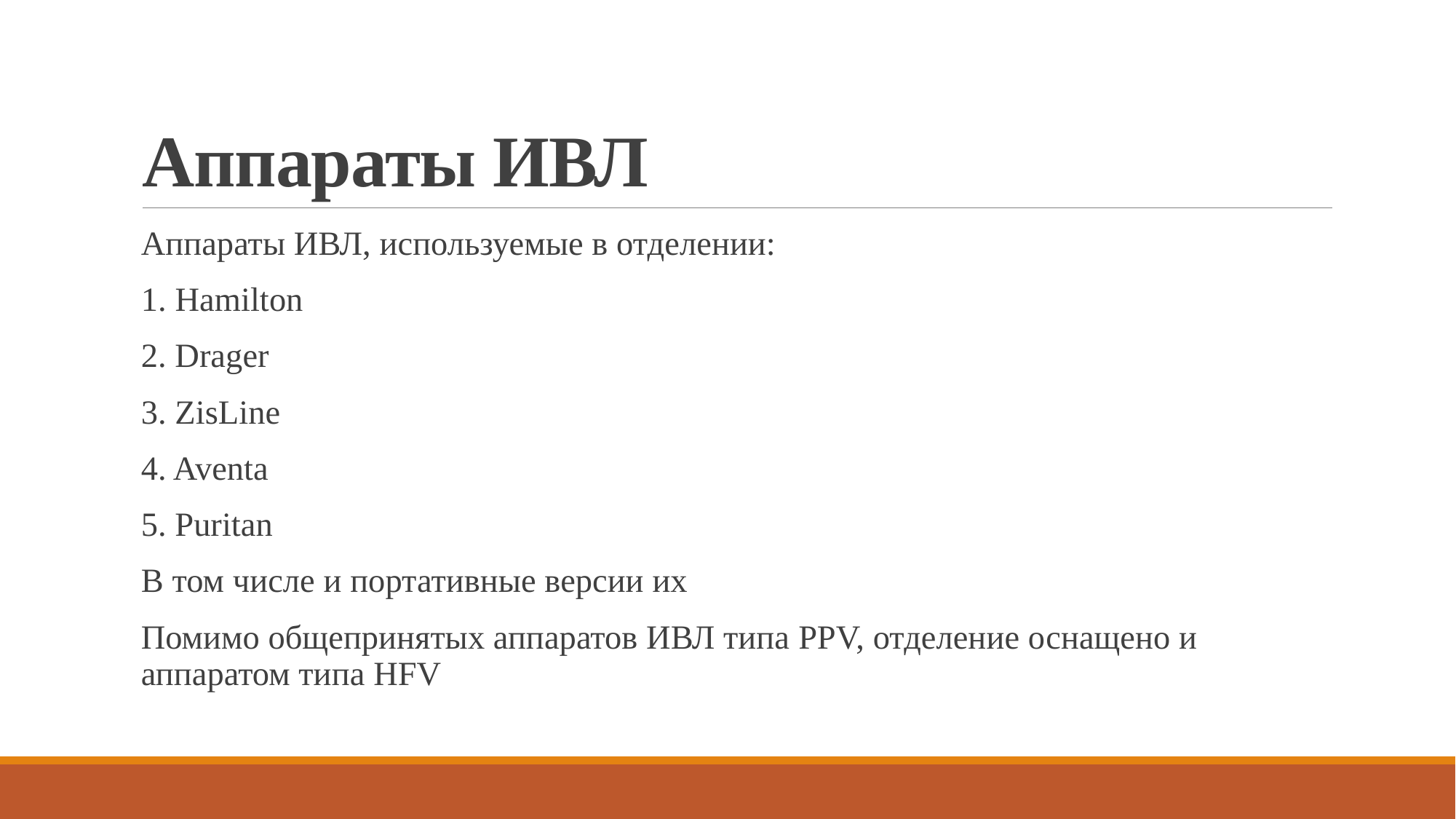

# Аппараты ИВЛ
Аппараты ИВЛ, используемые в отделении:
1. Hamilton
2. Drager
3. ZisLine
4. Aventa
5. Puritan
В том числе и портативные версии их
Помимо общепринятых аппаратов ИВЛ типа PPV, отделение оснащено и аппаратом типа HFV